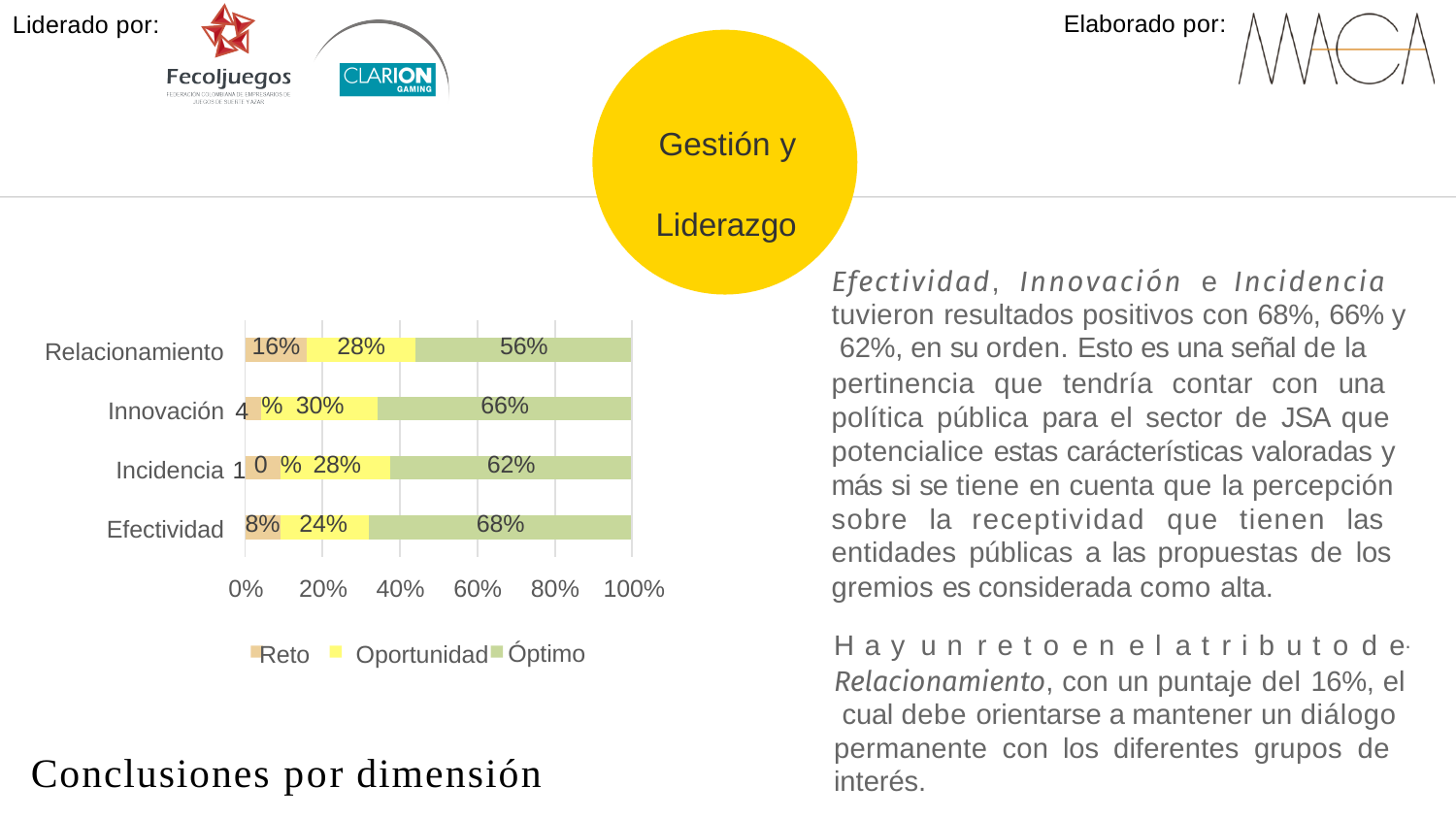

Elaborado por:
Liderado por:

Gestión y  Liderazgo

Efectividad, Innovación e Incidencia  tuvieron resultados positivos con 68%, 66% y  62%, en su orden. Esto es una señal de la
|  |  |  |  |  |  |  |  |  |  |  |  |
| --- | --- | --- | --- | --- | --- | --- | --- | --- | --- | --- | --- |
| 16% |  |  | 28% |  |  |  |  |  | 56% |  |  |
|  |  |  |  |  |  |  |  |  |  |  |  |
|  | % 30% |  |  |  |  | 66% |  |  |  |  |  |
|  |  |  |  |  |  |  |  |  |  |  |  |
| 0 |  | % 28% |  |  |  |  | 62% |  |  |  |  |
|  |  |  |  |  |  |  |  |  |  |  |  |
| 8% |  | 24% |  |  | 68% |  |  |  |  |  |  |
|  |  |  |  |  |  |  |  |  |  |  |  |
Relacionamiento
pertinencia que tendría contar con una  política pública para el sector de JSA que  potencialice estas carácterísticas valoradas y  más si se tiene en cuenta que la percepción  sobre la receptividad que tienen las  entidades públicas a las propuestas de los  gremios es considerada como alta.
Innovación 4
Incidencia 1
Efectividad
0%	20%	40%	60%

Reto	Oportunidad
80%	100%
H a y u n r e t o e n e l a t r i b u t o d e.  Relacionamiento, con un puntaje del 16%, el  cual debe orientarse a mantener un diálogo  permanente con los diferentes grupos de  interés.
Óptimo

Conclusiones por dimensión